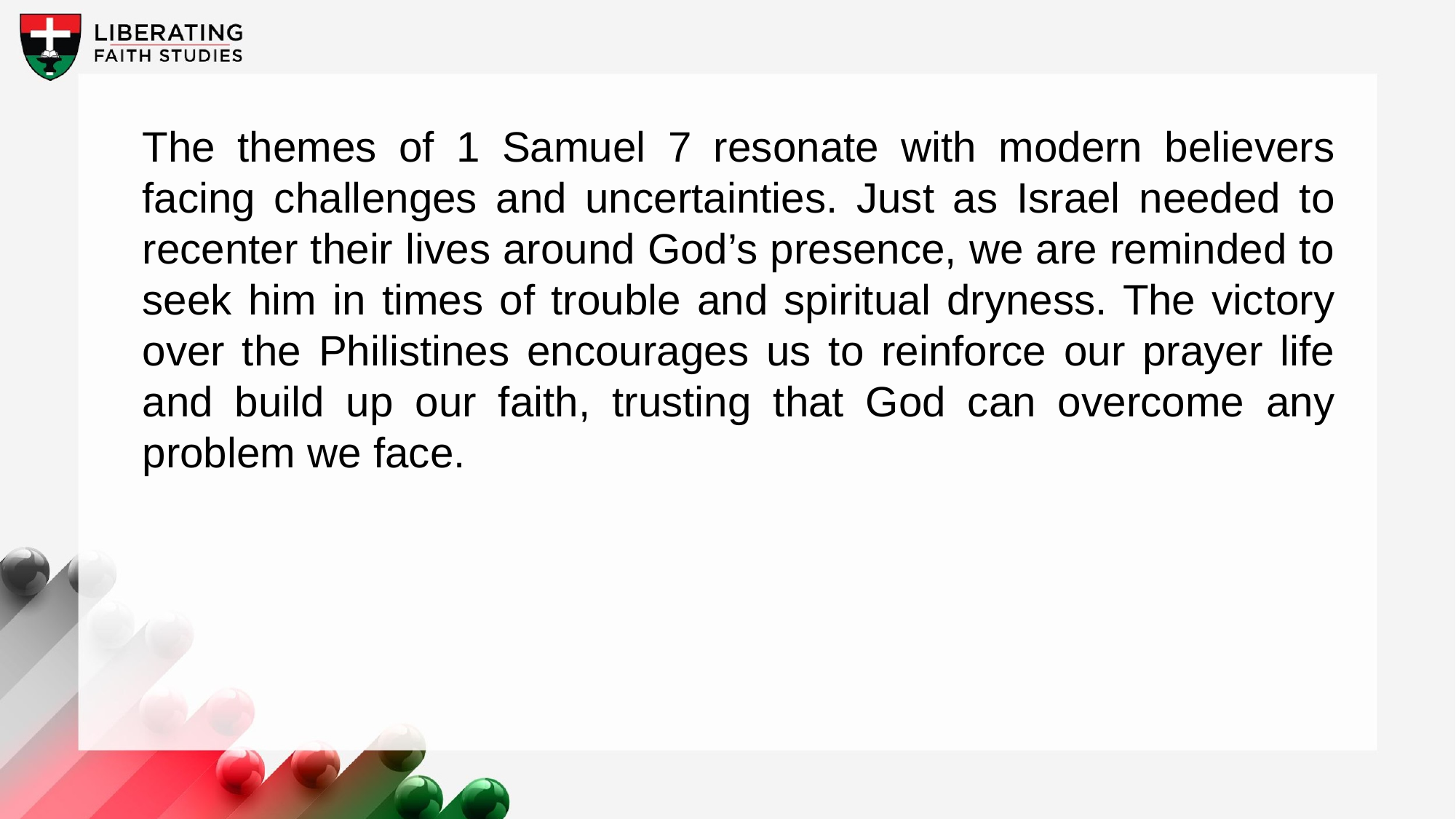

The themes of 1 Samuel 7 resonate with modern believers facing challenges and uncertainties. Just as Israel needed to recenter their lives around God’s presence, we are reminded to seek him in times of trouble and spiritual dryness. The victory over the Philistines encourages us to reinforce our prayer life and build up our faith, trusting that God can overcome any problem we face.